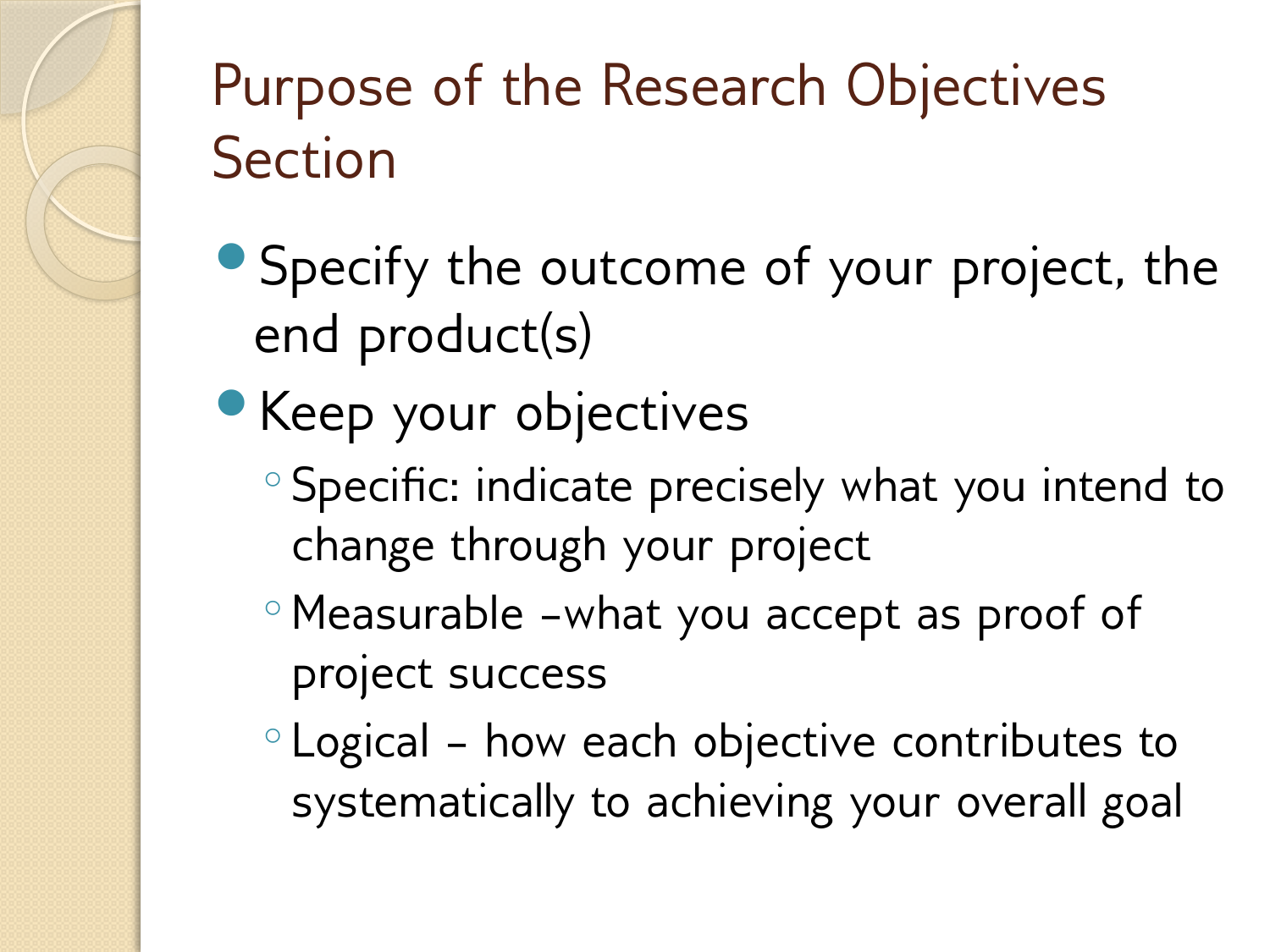

# Purpose of the Research Objectives Section
Specify the outcome of your project, the end product(s)
Keep your objectives
Specific: indicate precisely what you intend to change through your project
Measurable –what you accept as proof of project success
Logical – how each objective contributes to systematically to achieving your overall goal